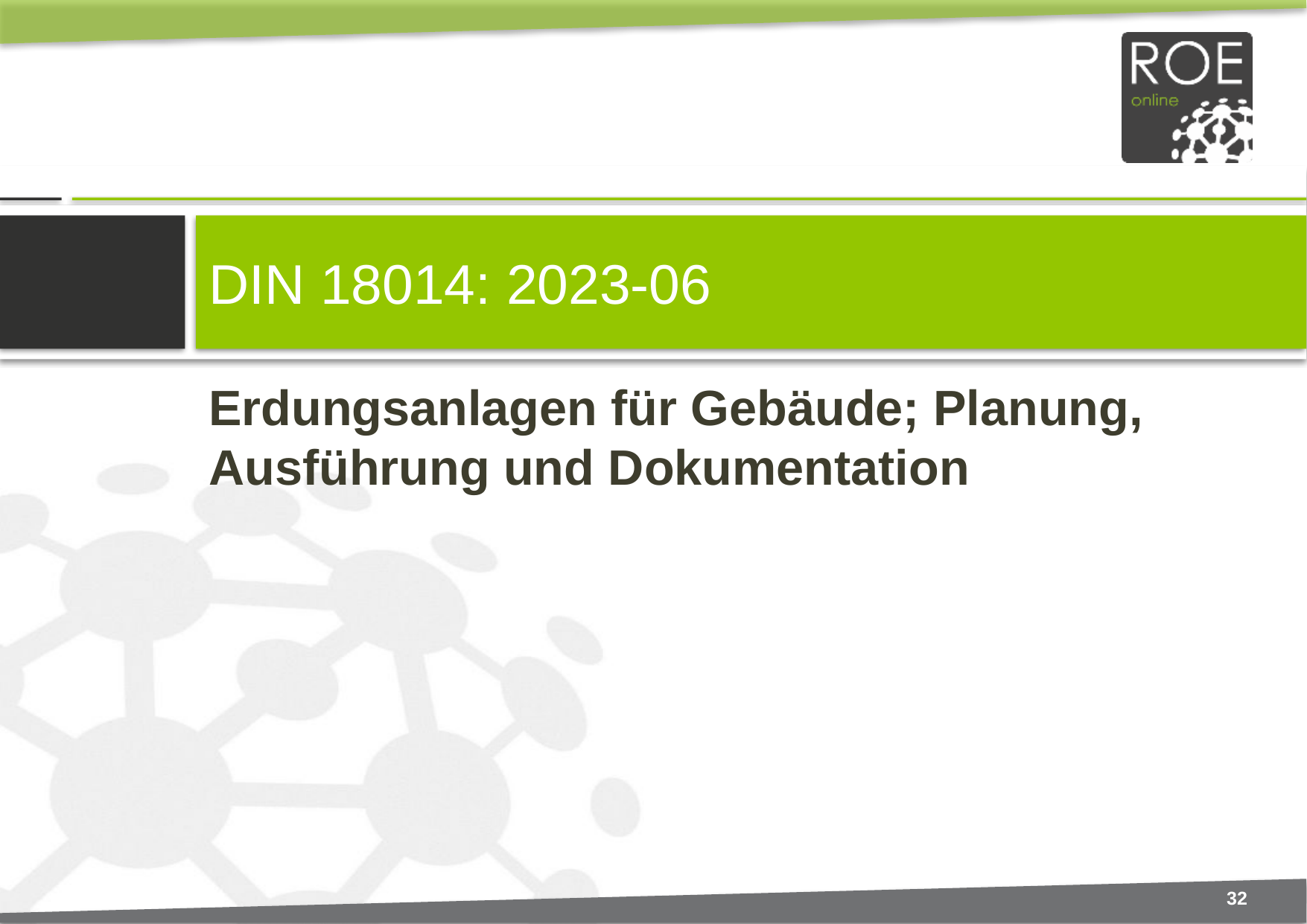

# DIN 18014: 2023-06
Erdungsanlagen für Gebäude; Planung, Ausführung und Dokumentation
32